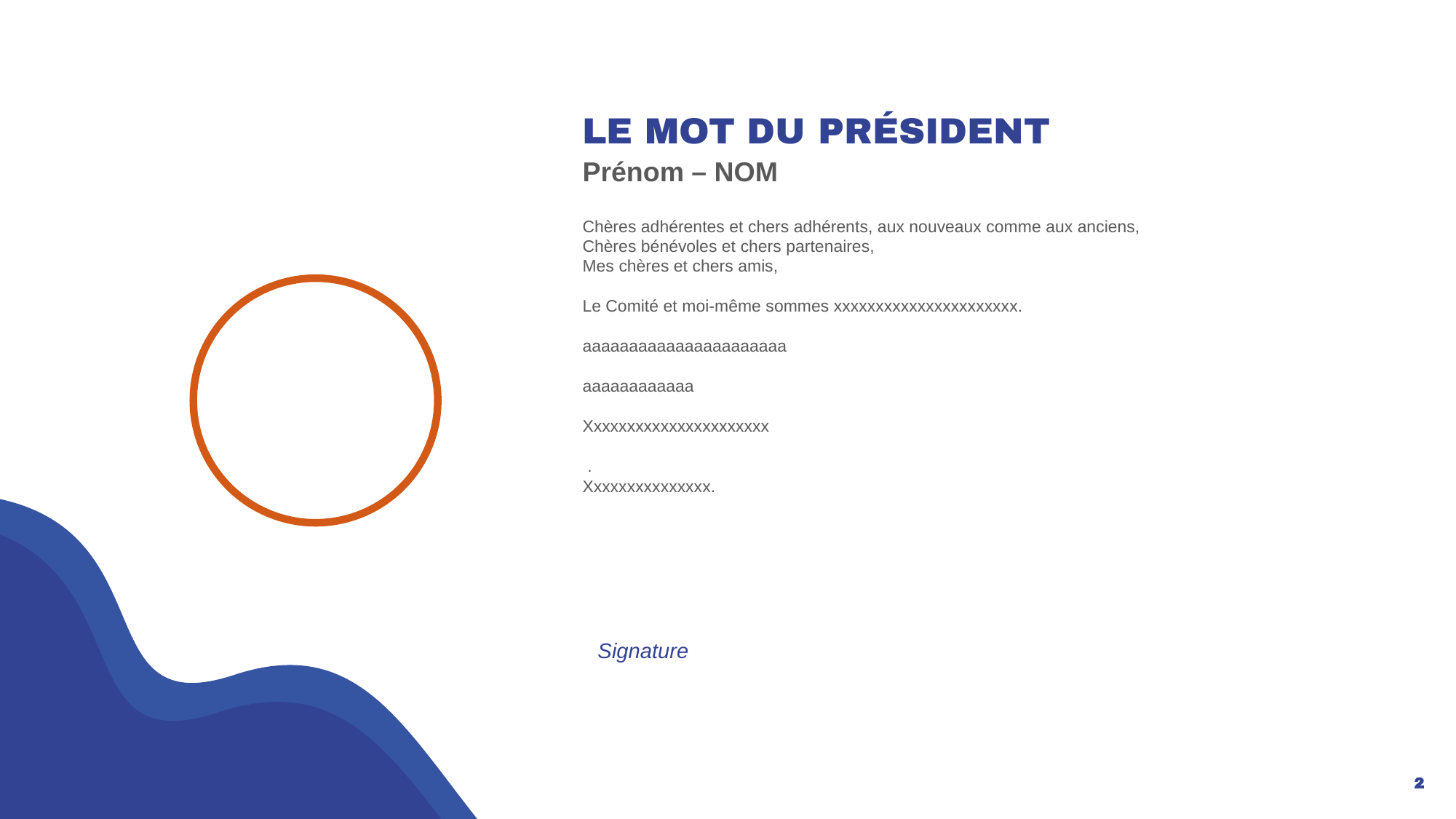

LE MOT DU PRÉSIDENT
Prénom – NOM
Chères adhérentes et chers adhérents, aux nouveaux comme aux anciens,
Chères bénévoles et chers partenaires,
Mes chères et chers amis,

Le Comité et moi-même sommes xxxxxxxxxxxxxxxxxxxxxx.

aaaaaaaaaaaaaaaaaaaaaa

aaaaaaaaaaaa

Xxxxxxxxxxxxxxxxxxxxxx

 .
Xxxxxxxxxxxxxxx.

Signature
2